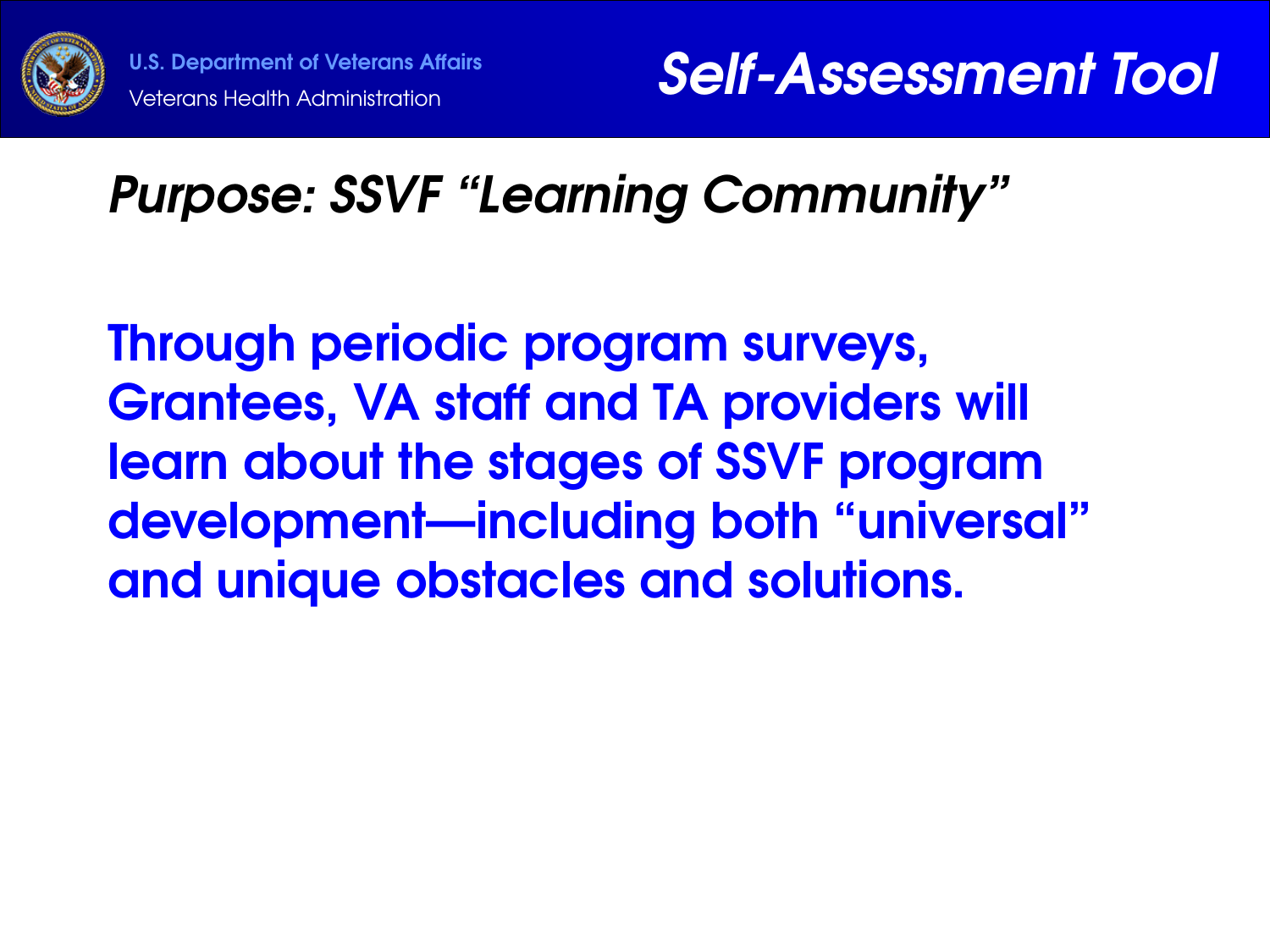

Self-Assessment Tool
# Purpose: SSVF “Learning Community”

Through periodic program surveys, Grantees, VA staff and TA providers will learn about the stages of SSVF program development—including both “universal” and unique obstacles and solutions.